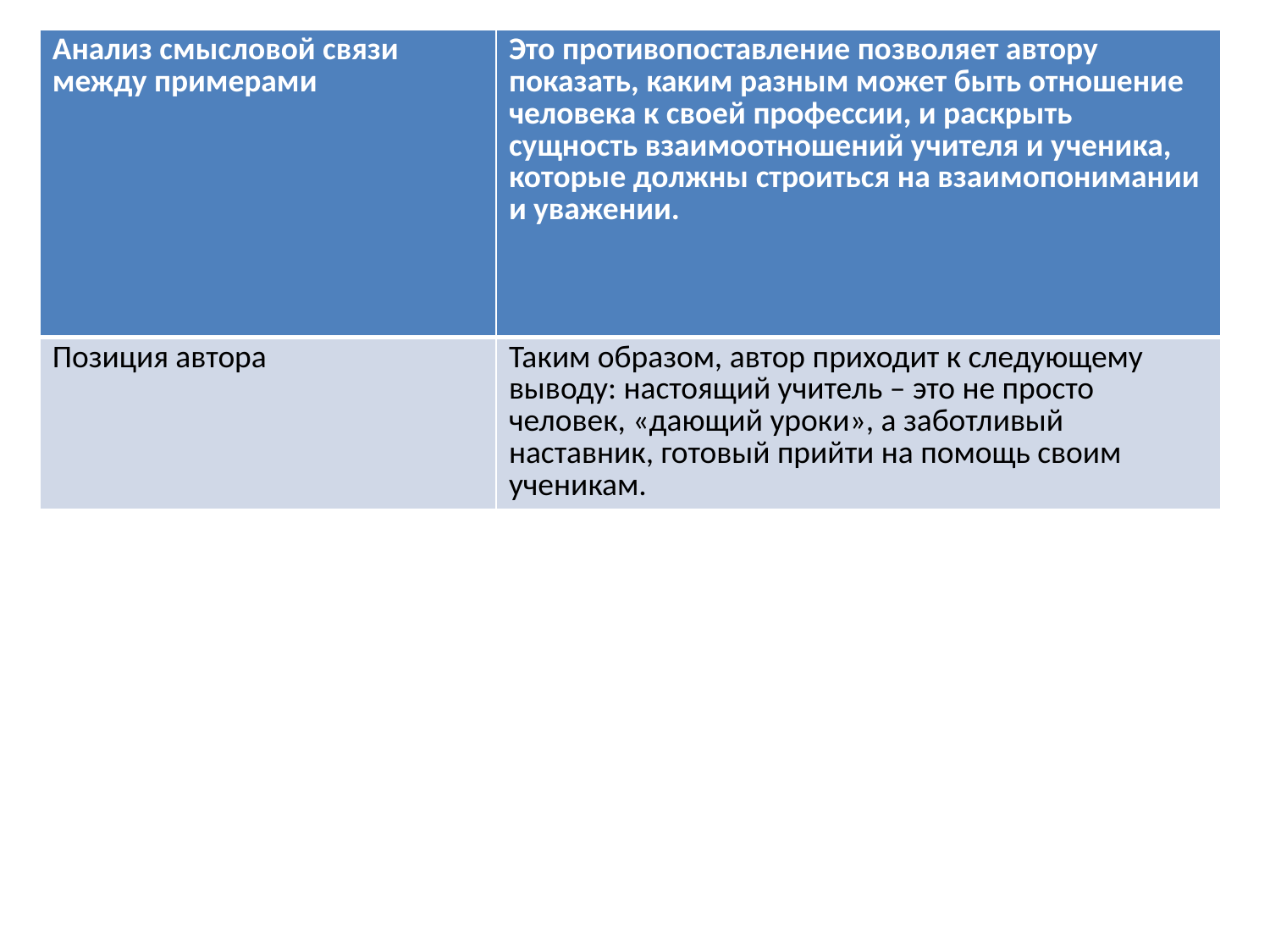

| Анализ смысловой связи между примерами | Это противопоставление позволяет автору показать, каким разным может быть отношение человека к своей профессии, и раскрыть сущность взаимоотношений учителя и ученика, которые должны строиться на взаимопонимании и уважении. |
| --- | --- |
| Позиция автора | Таким образом, автор приходит к следующему выводу: настоящий учитель – это не просто человек, «дающий уроки», а заботливый наставник, готовый прийти на помощь своим ученикам. |